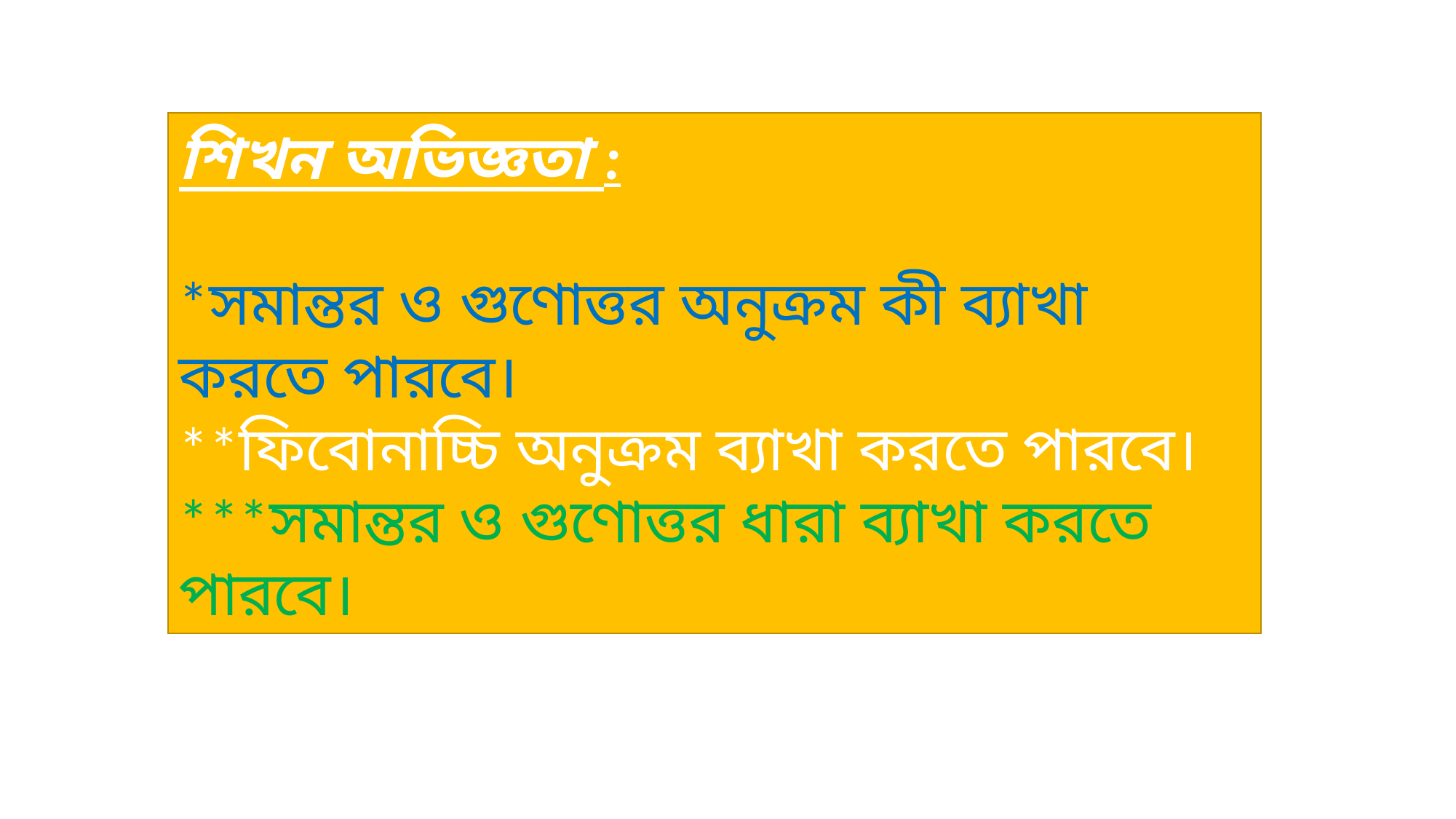

শিখন অভিজ্ঞতা :

*সমান্তর ও গুণোত্তর অনুক্রম কী ব্যাখা করতে পারবে।
**ফিবোনাচ্চি অনুক্রম ব্যাখা করতে পারবে।
***সমান্তর ও গুণোত্তর ধারা ব্যাখা করতে পারবে।